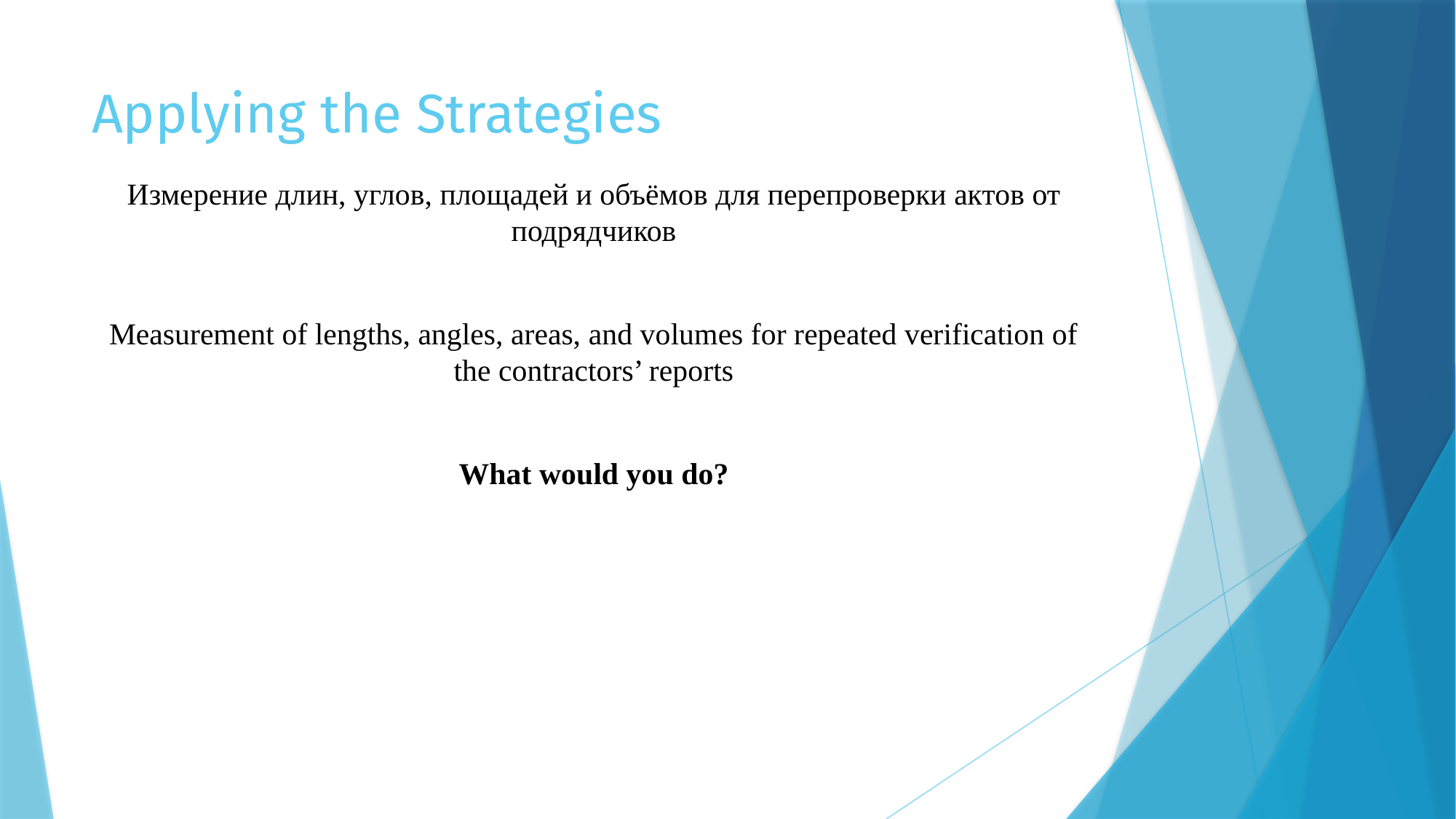

# Applying the Strategies
Измерение длин, углов, площадей и объёмов для перепроверки актов от подрядчиков

Measurement of lengths, angles, areas, and volumes for repeated verification of the contractors’ reports

What would you do?